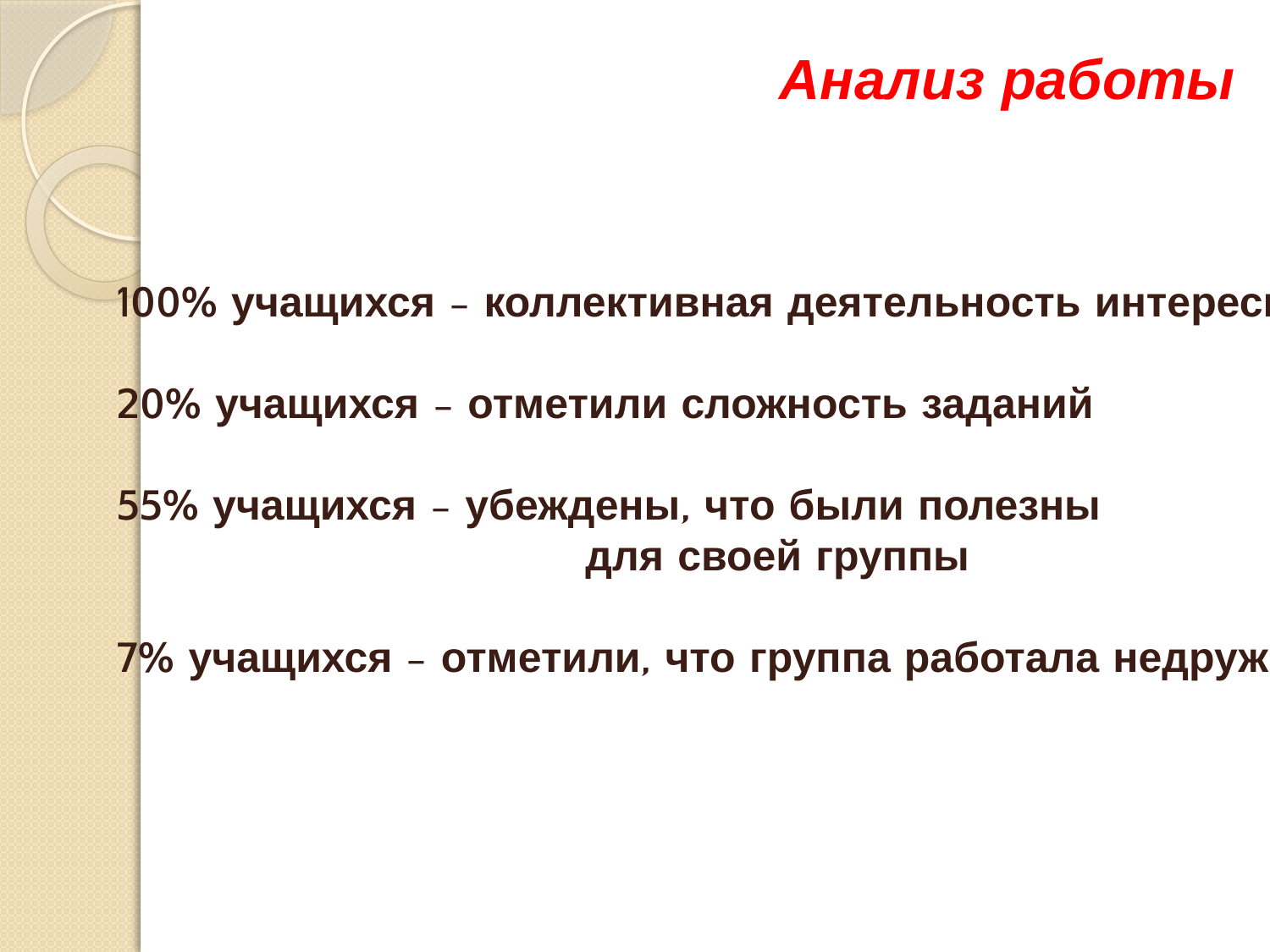

Анализ работы
100% учащихся – коллективная деятельность интересна

20% учащихся – отметили сложность заданий

55% учащихся – убеждены, что были полезны
                                  для своей группы

7% учащихся – отметили, что группа работала недружно